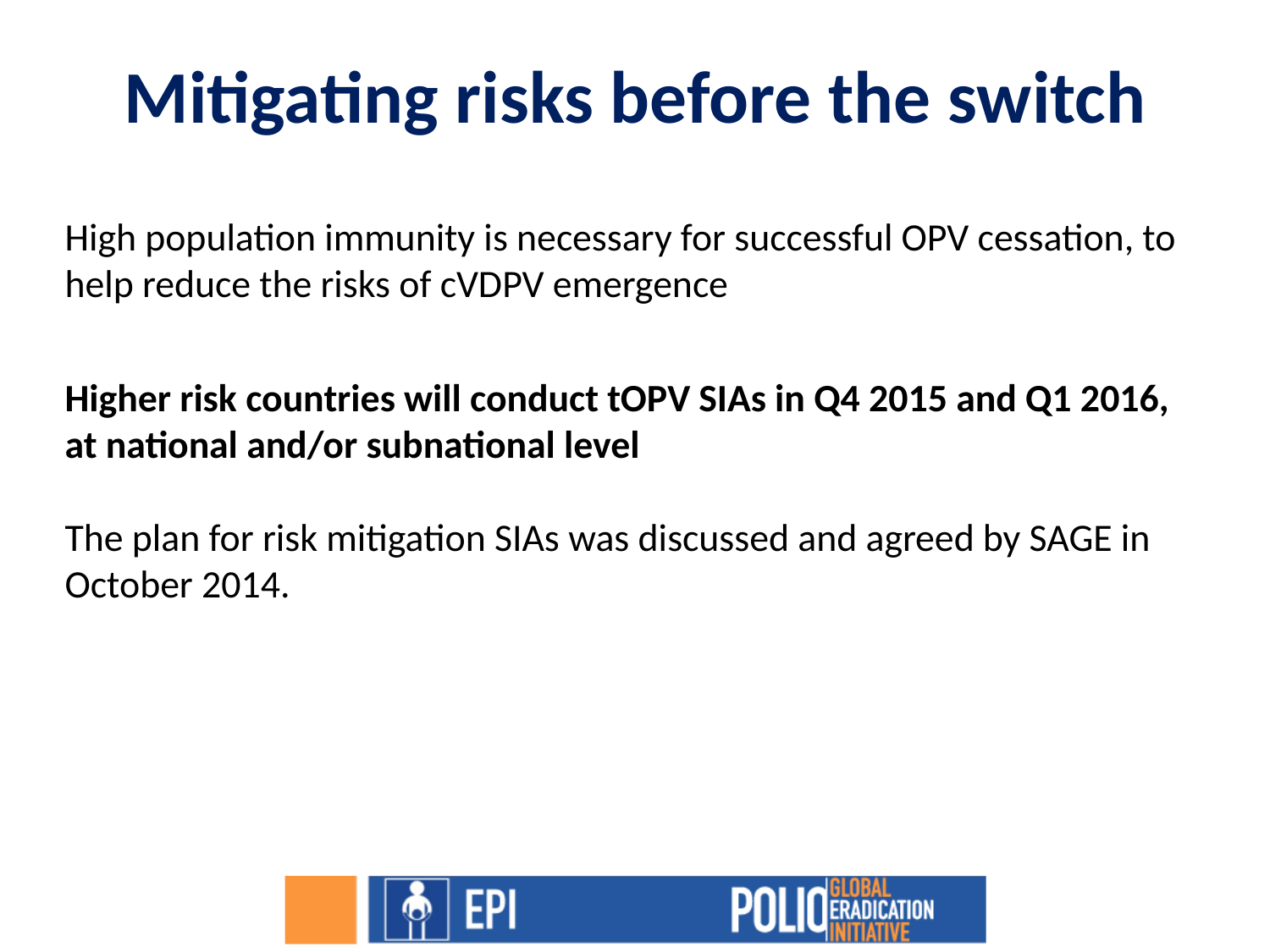

# Mitigating risks before the switch
High population immunity is necessary for successful OPV cessation, to help reduce the risks of cVDPV emergence

Higher risk countries will conduct tOPV SIAs in Q4 2015 and Q1 2016, at national and/or subnational level

The plan for risk mitigation SIAs was discussed and agreed by SAGE in October 2014.